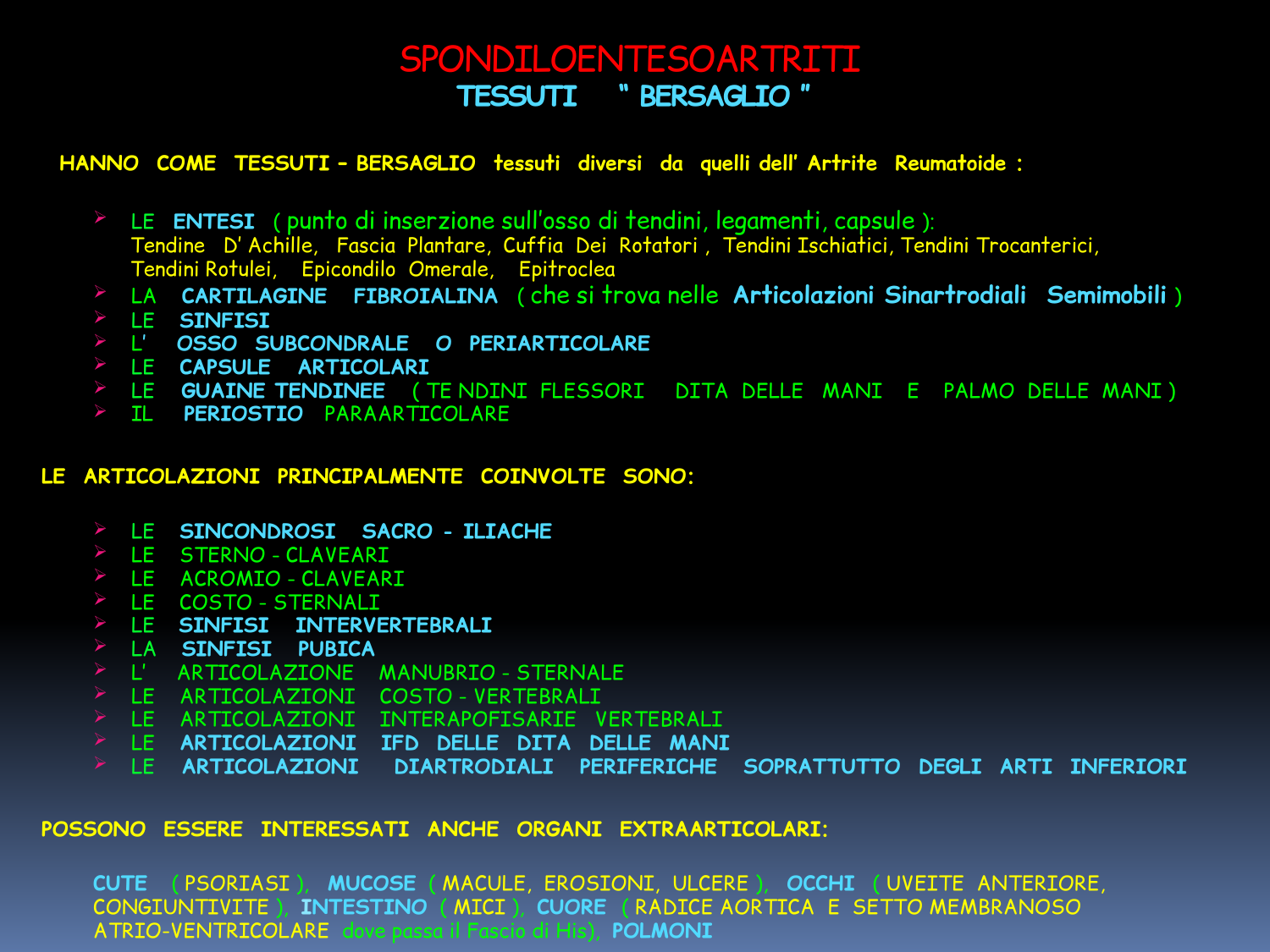

# SPONDILOENTESOARTRITI TESSUTI    “ BERSAGLIO ”
  HANNO  COME  TESSUTI – BERSAGLIO  tessuti  diversi  da  quelli dell’ Artrite  Reumatoide :

LE   ENTESI   ( punto di inserzione sull’osso di tendini, legamenti, capsule ):
      Tendine   D’ Achille,   Fascia  Plantare,  Cuffia  Dei  Rotatori ,  Tendini Ischiatici, Tendini Trocanterici,
      Tendini Rotulei,    Epicondilo  Omerale,    Epitroclea
LA    CARTILAGINE   FIBROIALINA   ( che si trova nelle  Articolazioni Sinartrodiali  Semimobili )
LE    SINFISI
L’     OSSO  SUBCONDRALE   O  PERIARTICOLARE
LE    CAPSULE   ARTICOLARI
LE   GUAINE TENDINEE   ( TE NDINI  FLESSORI     DITA  DELLE   MANI    E    PALMO  DELLE  MANI )
IL     PERIOSTIO   PARAARTICOLARE

LE  ARTICOLAZIONI  PRINCIPALMENTE  COINVOLTE  SONO:

LE    SINCONDROSI   SACRO - ILIACHE
LE    STERNO - CLAVEARI
LE    ACROMIO - CLAVEARI
LE    COSTO - STERNALI
LE   SINFISI   INTERVERTEBRALI
LA    SINFISI   PUBICA
L’     ARTICOLAZIONE    MANUBRIO - STERNALE
LE    ARTICOLAZIONI    COSTO - VERTEBRALI
LE    ARTICOLAZIONI    INTERAPOFISARIE   VERTEBRALI
LE    ARTICOLAZIONI    IFD  DELLE  DITA  DELLE  MANI
LE   ARTICOLAZIONI    DIARTRODIALI   PERIFERICHE   SOPRATTUTTO  DEGLI  ARTI  INFERIORI

POSSONO  ESSERE  INTERESSATI  ANCHE  ORGANI  EXTRAARTICOLARI:

CUTE   ( PSORIASI ),   MUCOSE  ( MACULE,  EROSIONI,  ULCERE ),   OCCHI  ( UVEITE  ANTERIORE,
CONGIUNTIVITE ),  INTESTINO  ( MICI ),  CUORE  ( RADICE AORTICA  E  SETTO MEMBRANOSO
ATRIO-VENTRICOLARE  dove passa il Fascio di His),  POLMONI